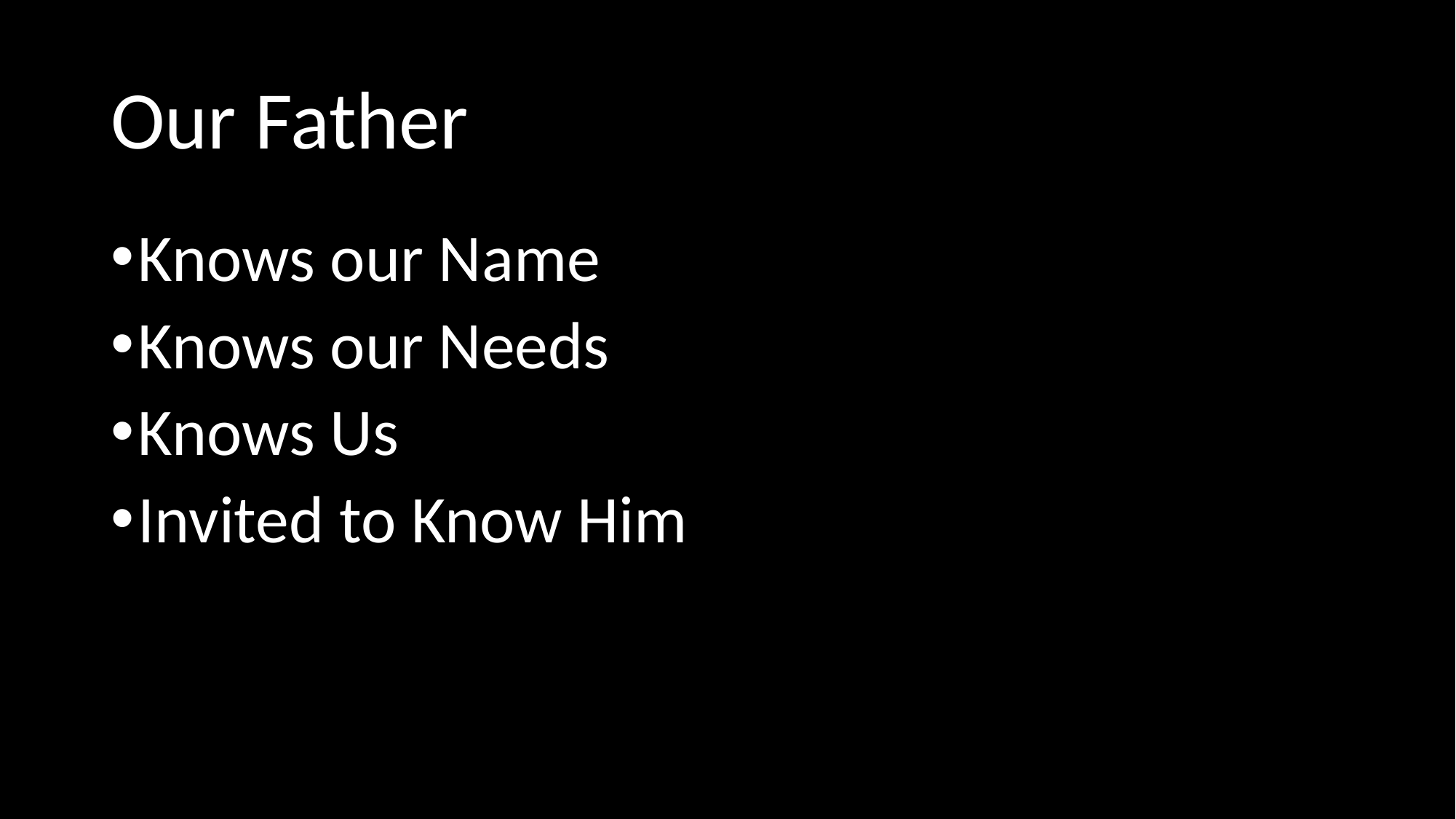

# Our Father
Knows our Name
Knows our Needs
Knows Us
Invited to Know Him